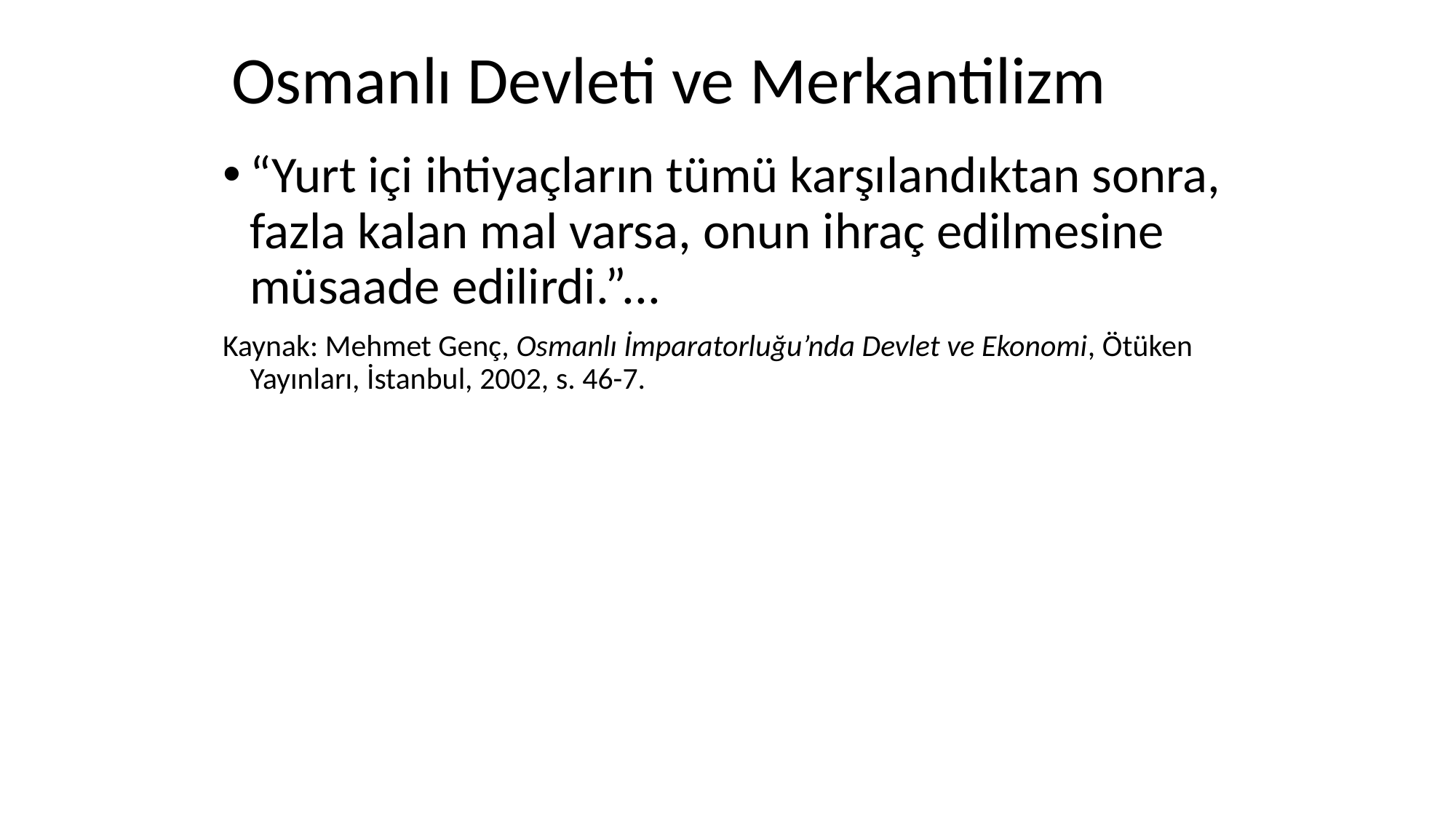

# Osmanlı Devleti ve Merkantilizm
“Yurt içi ihtiyaçların tümü karşılandıktan sonra, fazla kalan mal varsa, onun ihraç edilmesine müsaade edilirdi.”...
Kaynak: Mehmet Genç, Osmanlı İmparatorluğu’nda Devlet ve Ekonomi, Ötüken Yayınları, İstanbul, 2002, s. 46-7.